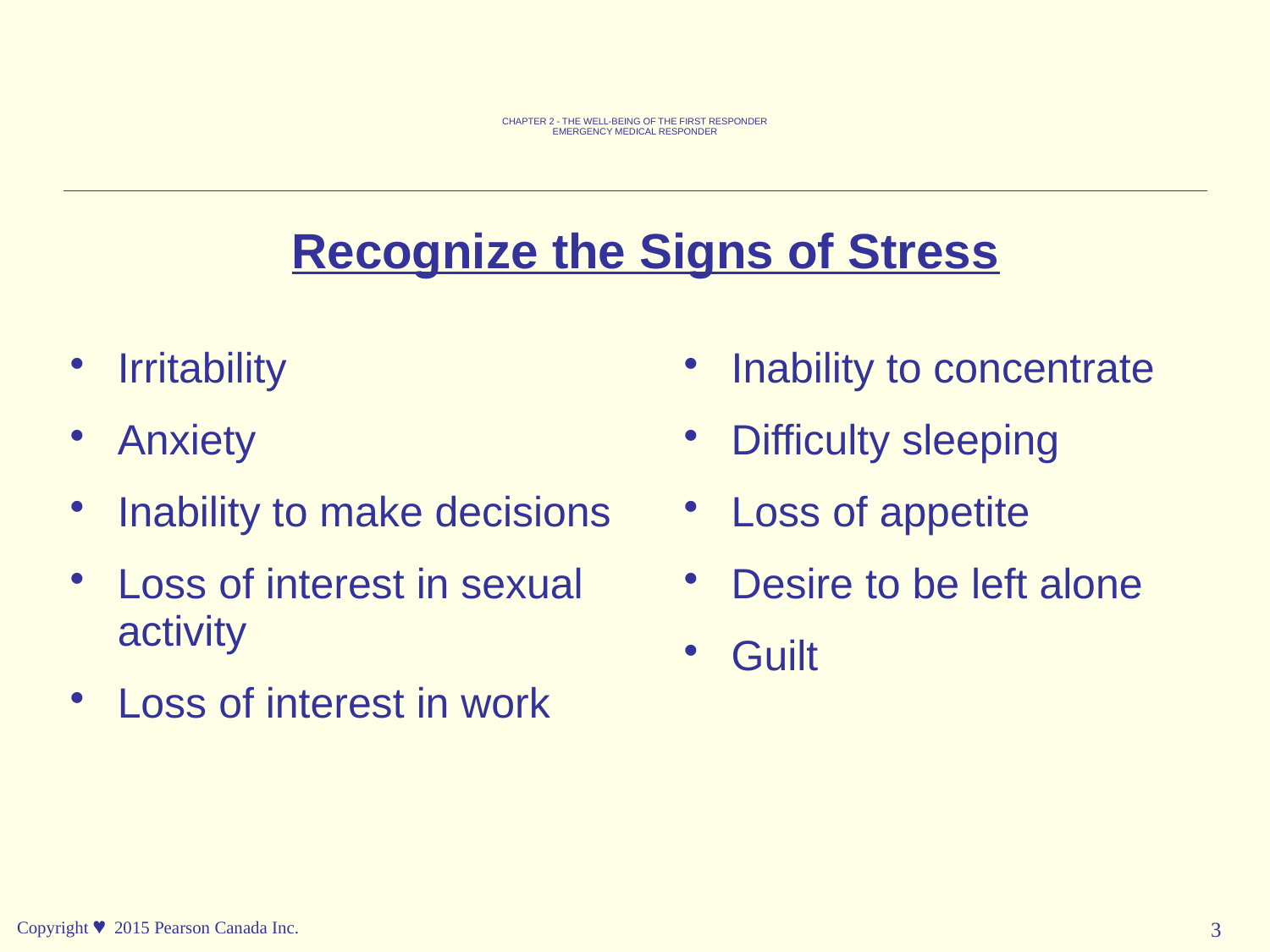

CHAPTER 2 - THE WELL-BEING OF THE FIRST RESPONDER
EMERGENCY MEDICAL RESPONDER
Recognize the Signs of Stress
Irritability
Anxiety
Inability to make decisions
Loss of interest in sexual activity
Loss of interest in work
Inability to concentrate
Difficulty sleeping
Loss of appetite
Desire to be left alone
Guilt
Copyright ♥ 2015 Pearson Canada Inc.
3